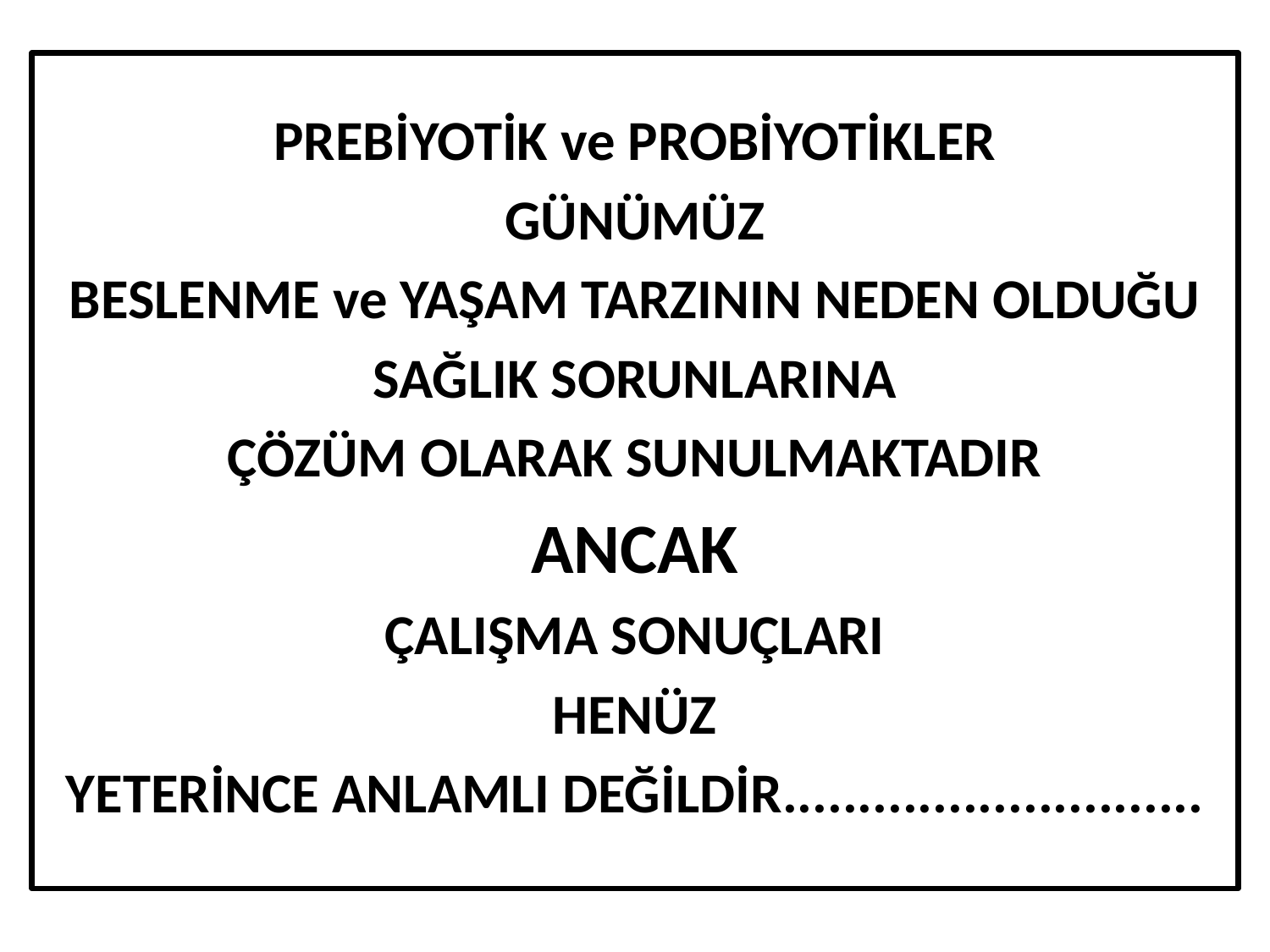

PREBİYOTİK ve PROBİYOTİKLER
GÜNÜMÜZ
BESLENME ve YAŞAM TARZININ NEDEN OLDUĞU
SAĞLIK SORUNLARINA
ÇÖZÜM OLARAK SUNULMAKTADIR
ANCAK
ÇALIŞMA SONUÇLARI
HENÜZ
YETERİNCE ANLAMLI DEĞİLDİR............................